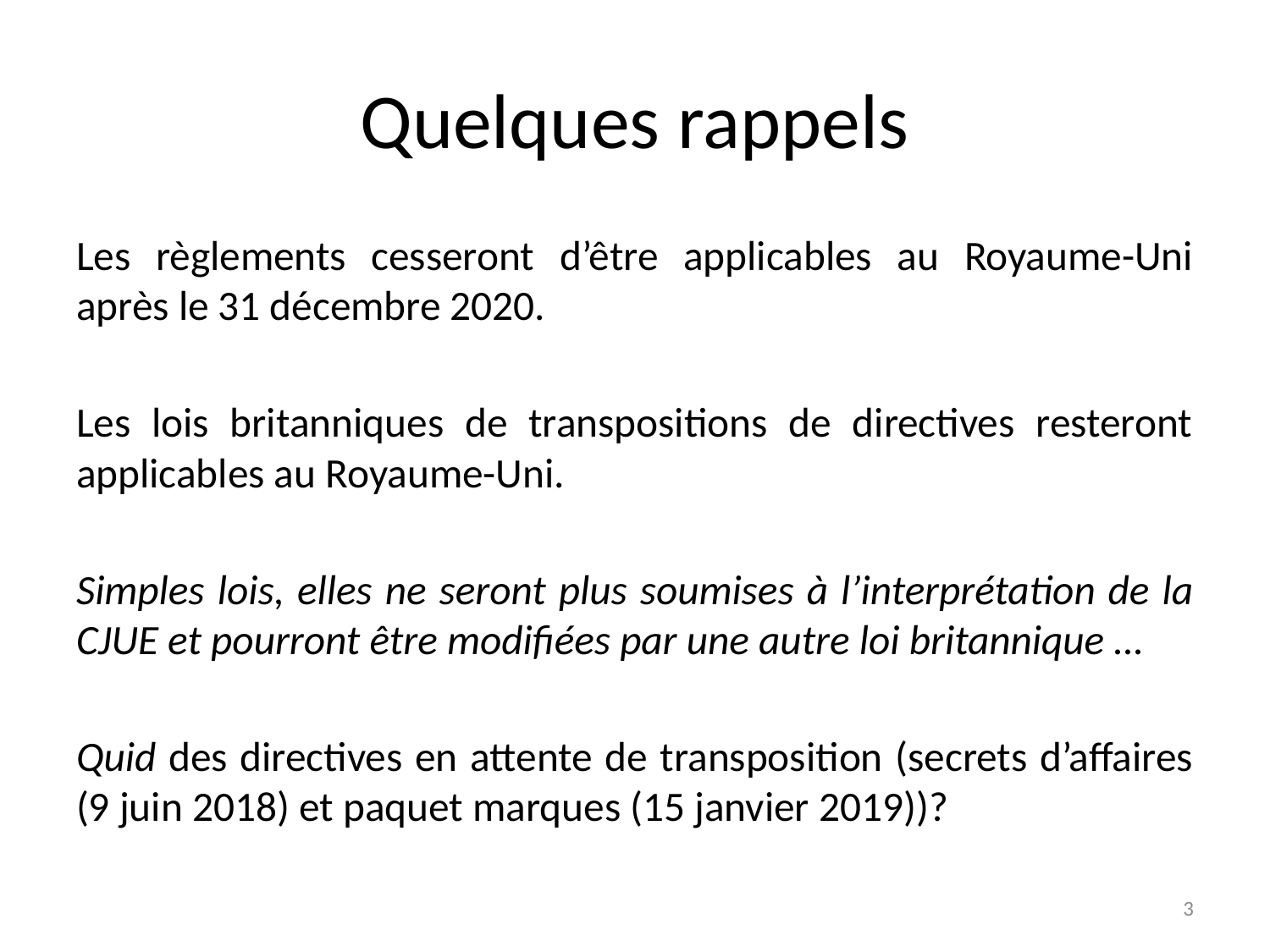

# Quelques rappels
Les règlements cesseront d’être applicables au Royaume-Uni après le 31 décembre 2020.

Les lois britanniques de transpositions de directives resteront applicables au Royaume-Uni.

Simples lois, elles ne seront plus soumises à l’interprétation de la CJUE et pourront être modifiées par une autre loi britannique …

Quid des directives en attente de transposition (secrets d’affaires (9 juin 2018) et paquet marques (15 janvier 2019))?

3